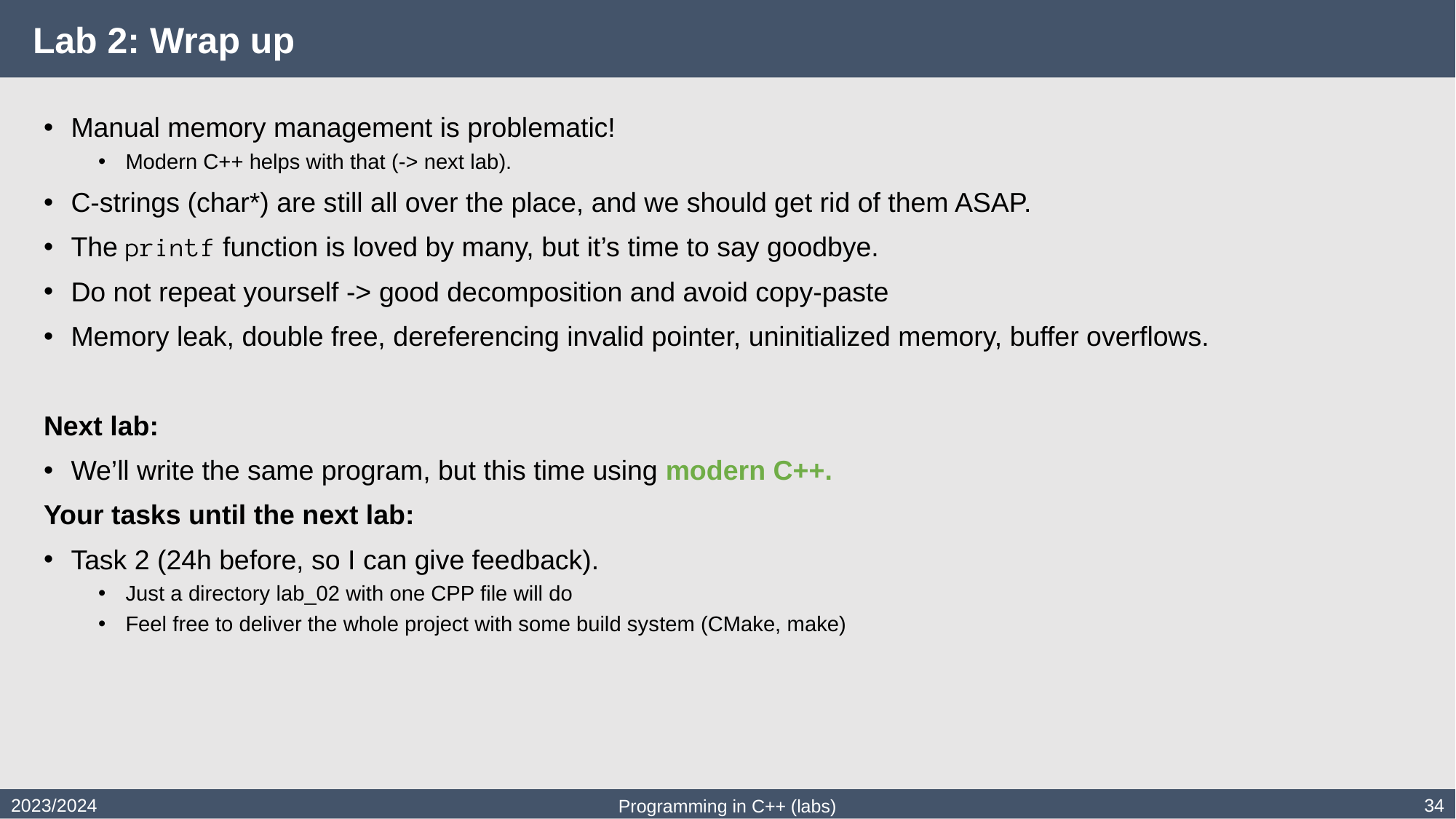

# Lab 2: Wrap up
Manual memory management is problematic!
Modern C++ helps with that (-> next lab).
C-strings (char*) are still all over the place, and we should get rid of them ASAP.
The printf function is loved by many, but it’s time to say goodbye.
Do not repeat yourself -> good decomposition and avoid copy-paste
Memory leak, double free, dereferencing invalid pointer, uninitialized memory, buffer overflows.

Next lab:
We’ll write the same program, but this time using modern C++.
Your tasks until the next lab:
Task 2 (24h before, so I can give feedback).
Just a directory lab_02 with one CPP file will do
Feel free to deliver the whole project with some build system (CMake, make)

2023/2024
34
Programming in C++ (labs)